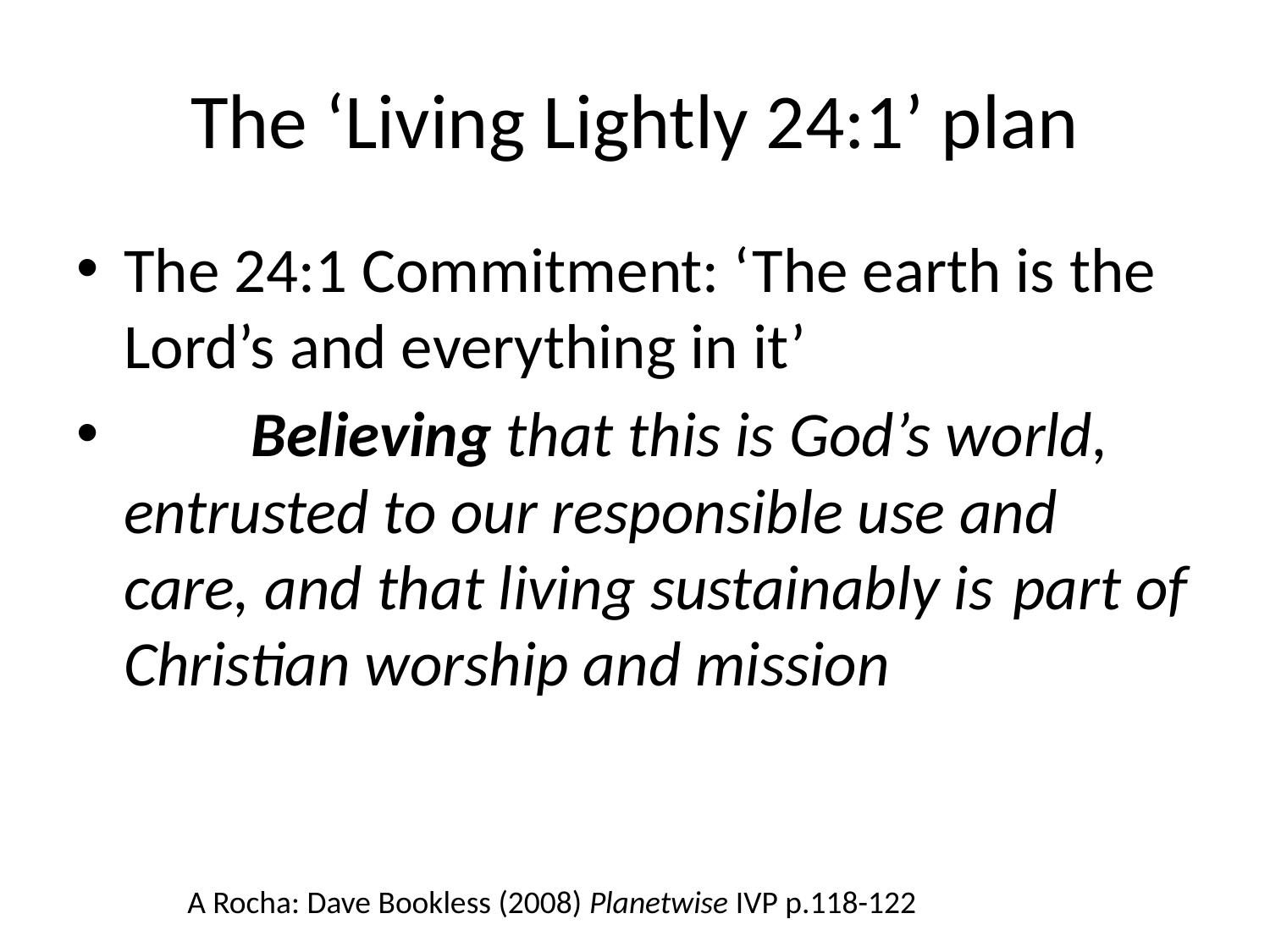

# The ‘Living Lightly 24:1’ plan
The 24:1 Commitment: ‘The earth is the Lord’s and everything in it’
 	Believing that this is God’s world, 	entrusted to our responsible use and 	care, and that living sustainably is 	part of Christian worship and mission

A Rocha: Dave Bookless (2008) Planetwise IVP p.118-122